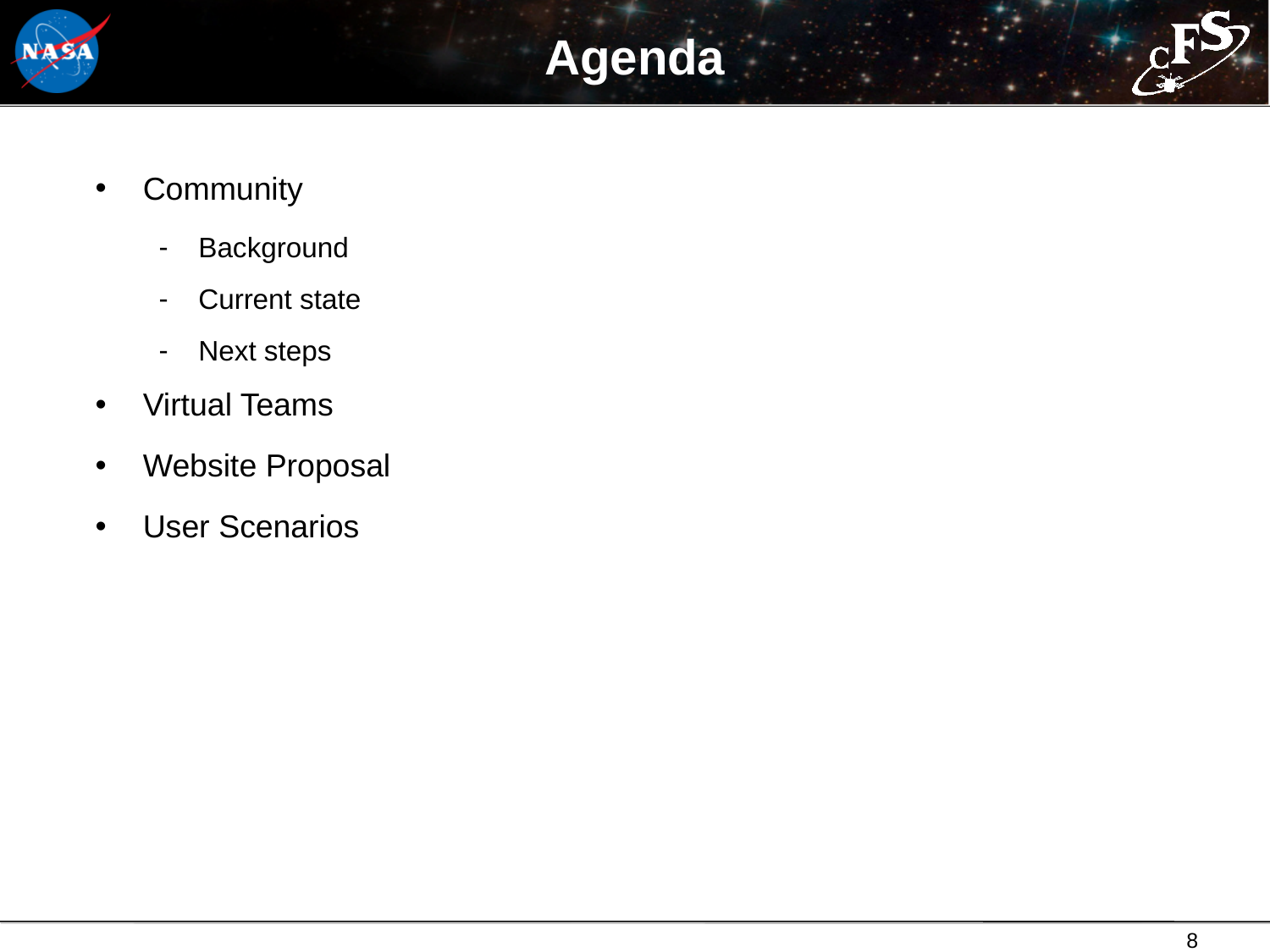

# Agenda
Community
Background
Current state
Next steps
Virtual Teams
Website Proposal
User Scenarios